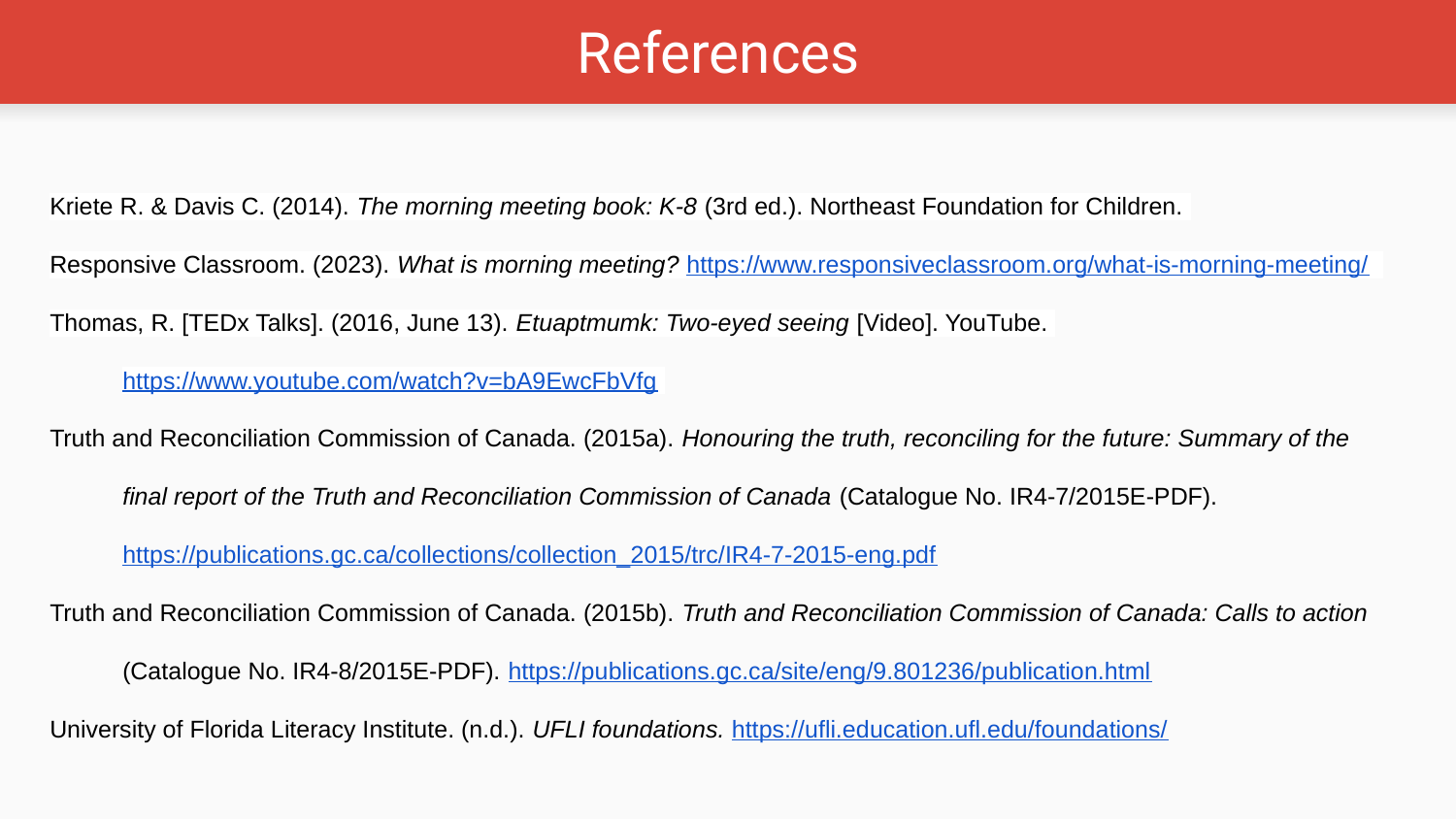

# References
Kriete R. & Davis C. (2014). The morning meeting book: K-8 (3rd ed.). Northeast Foundation for Children.
Responsive Classroom. (2023). What is morning meeting? https://www.responsiveclassroom.org/what-is-morning-meeting/
Thomas, R. [TEDx Talks]. (2016, June 13). Etuaptmumk: Two-eyed seeing [Video]. YouTube. https://www.youtube.com/watch?v=bA9EwcFbVfg
Truth and Reconciliation Commission of Canada. (2015a). Honouring the truth, reconciling for the future: Summary of the final report of the Truth and Reconciliation Commission of Canada (Catalogue No. IR4-7/2015E-PDF). https://publications.gc.ca/collections/collection_2015/trc/IR4-7-2015-eng.pdf
Truth and Reconciliation Commission of Canada. (2015b). Truth and Reconciliation Commission of Canada: Calls to action (Catalogue No. IR4-8/2015E-PDF). https://publications.gc.ca/site/eng/9.801236/publication.html
University of Florida Literacy Institute. (n.d.). UFLI foundations. https://ufli.education.ufl.edu/foundations/